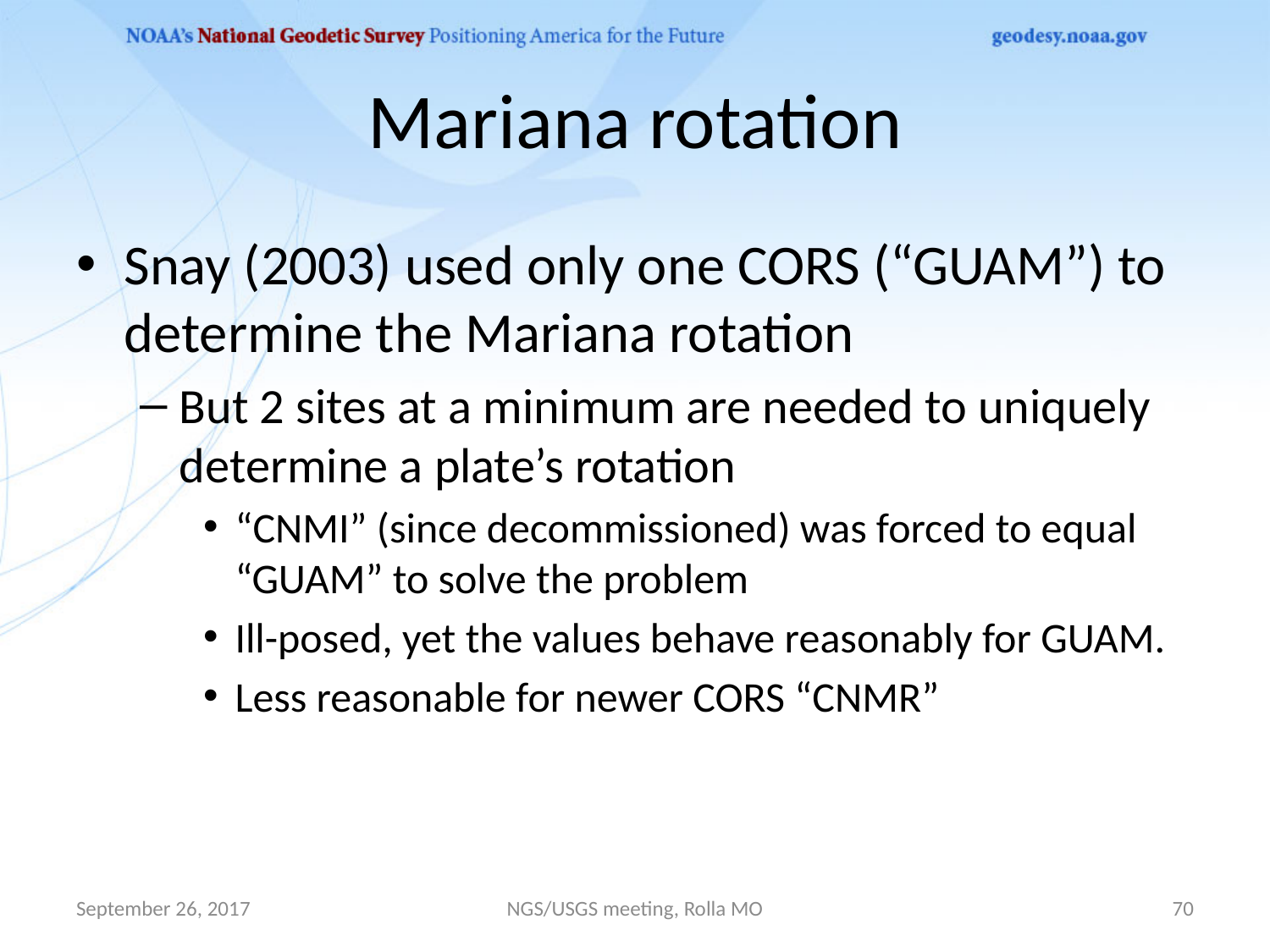

# Mariana rotation
Snay (2003) used only one CORS (“GUAM”) to determine the Mariana rotation
But 2 sites at a minimum are needed to uniquely determine a plate’s rotation
“CNMI” (since decommissioned) was forced to equal “GUAM” to solve the problem
Ill-posed, yet the values behave reasonably for GUAM.
Less reasonable for newer CORS “CNMR”

September 26, 2017
NGS/USGS meeting, Rolla MO
70